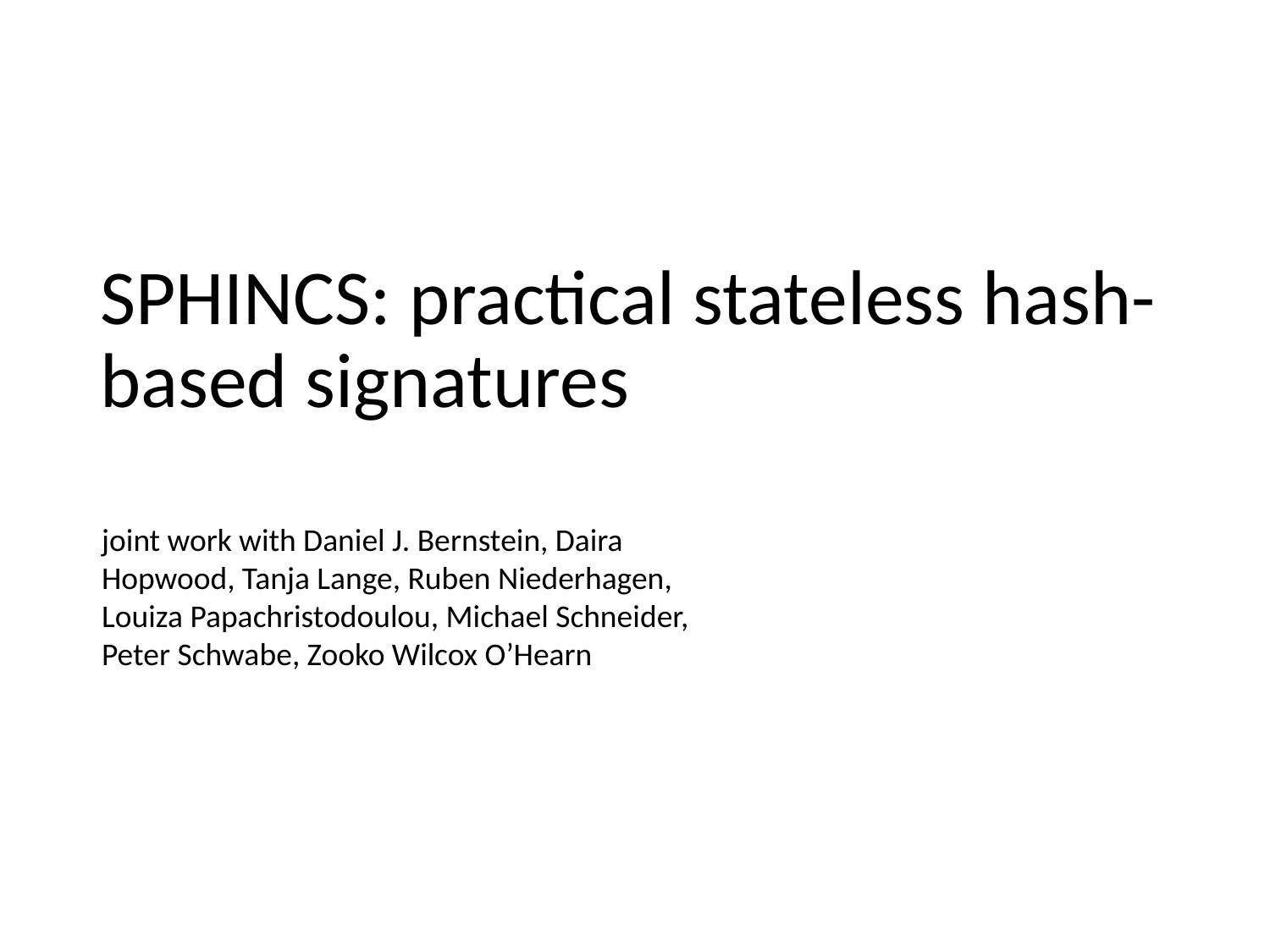

# SPHINCS: practical stateless hash-based signatures
joint work with Daniel J. Bernstein, Daira Hopwood, Tanja Lange, Ruben Niederhagen, Louiza Papachristodoulou, Michael Schneider, Peter Schwabe, Zooko Wilcox O’Hearn